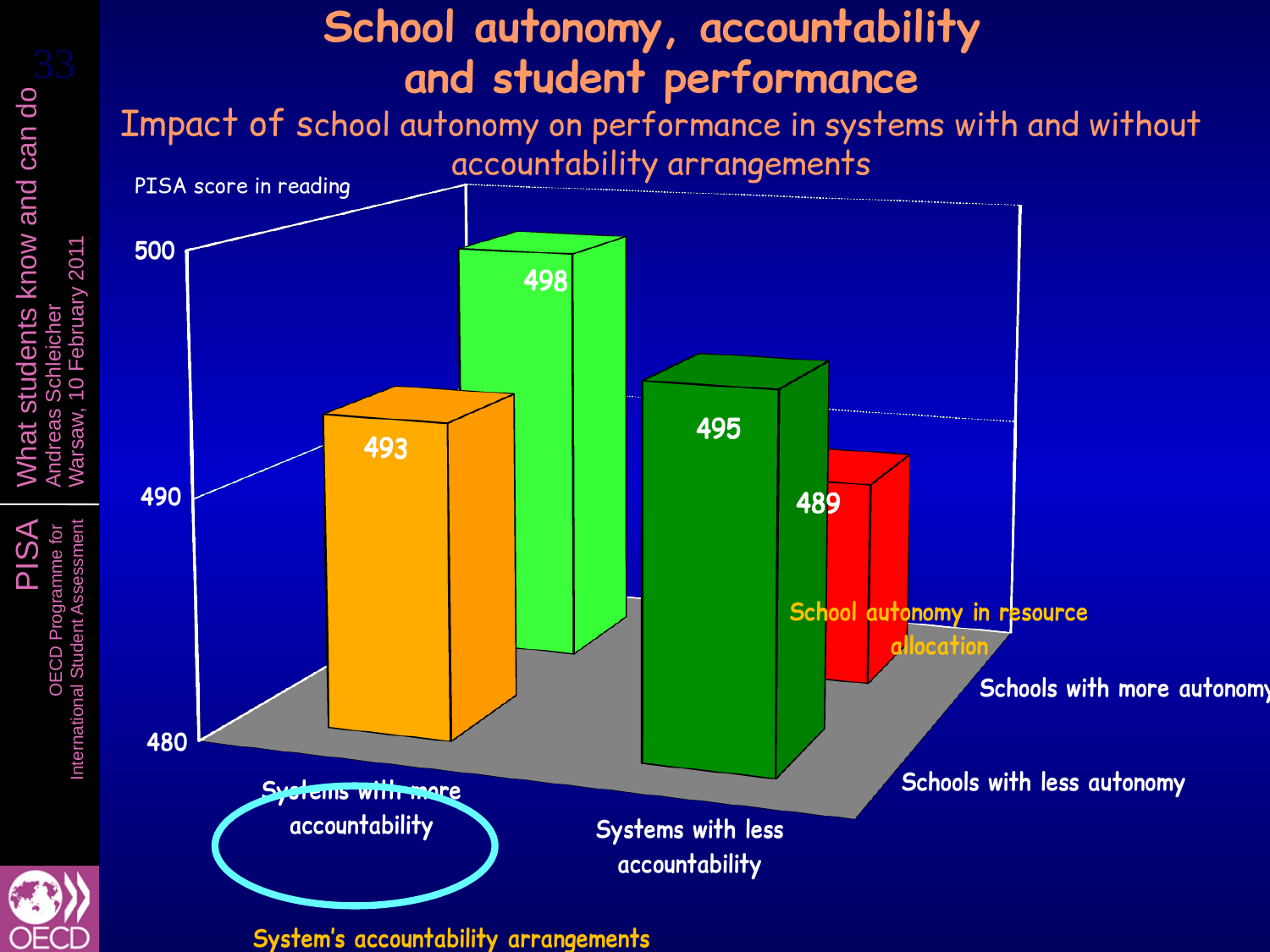

School autonomy, accountability
and student performance
Impact of school autonomy on performance in systems with and without accountability arrangements
PISA score in reading

[unsupported chart]